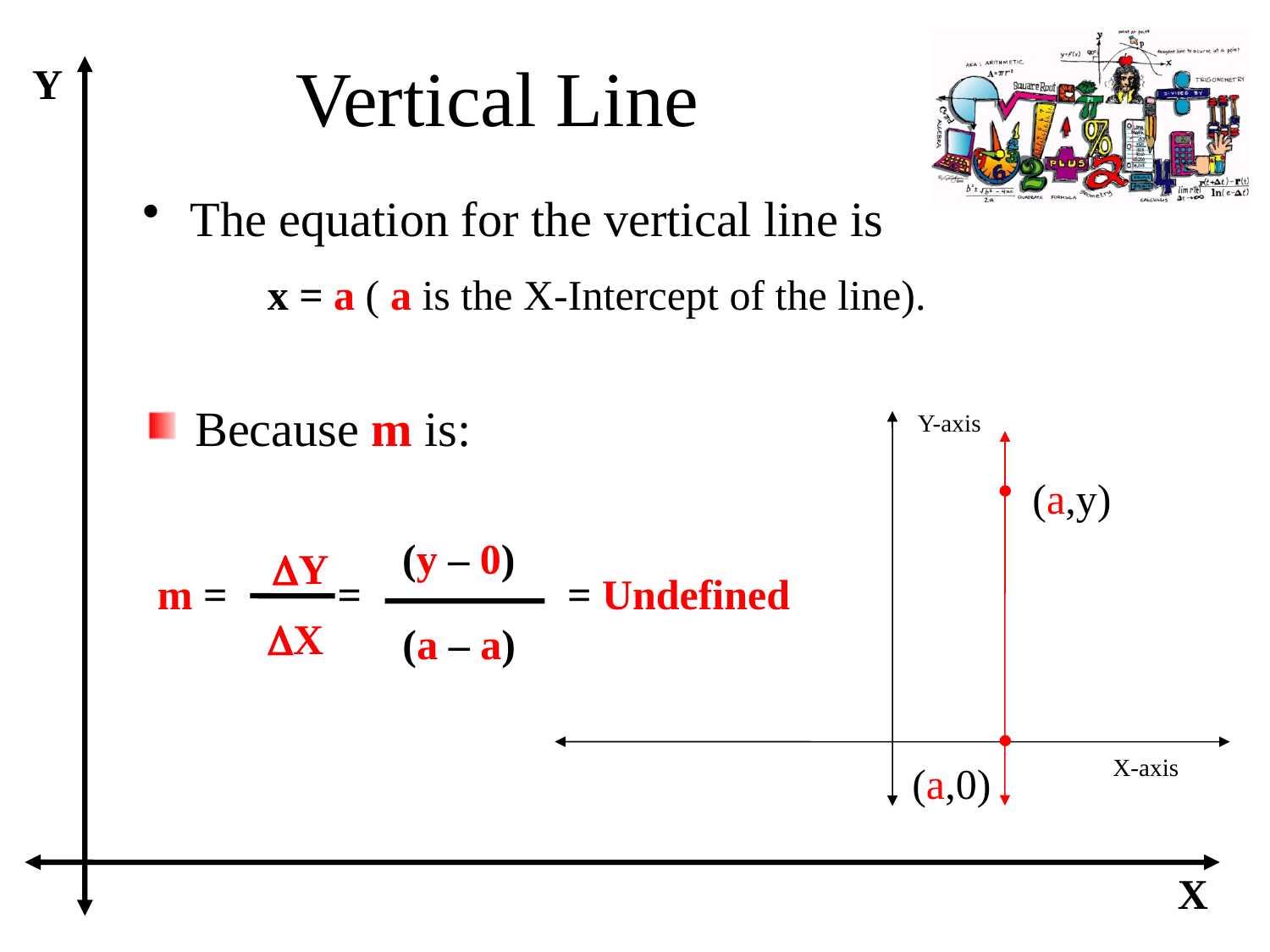

# Vertical Line
Y

X
The equation for the vertical line is
x = a ( a is the X-Intercept of the line).

Because m is:
Y-axis

X-axis

(a,y)

(a,0)
(y – 0)
=

ΔY
m =
= Undefined

ΔX
(a – a)